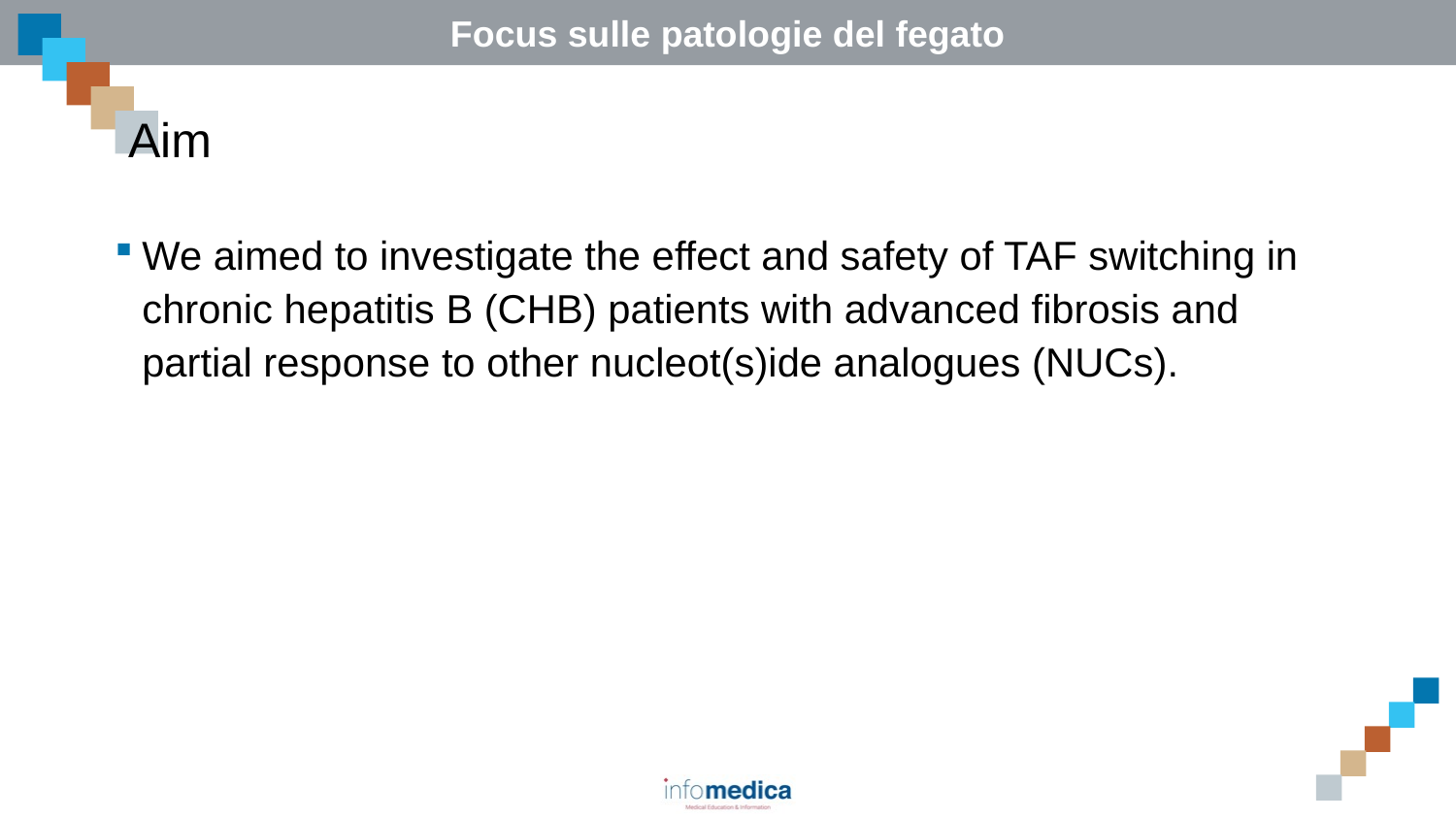

# Aim
We aimed to investigate the effect and safety of TAF switching in chronic hepatitis B (CHB) patients with advanced fibrosis and partial response to other nucleot(s)ide analogues (NUCs).